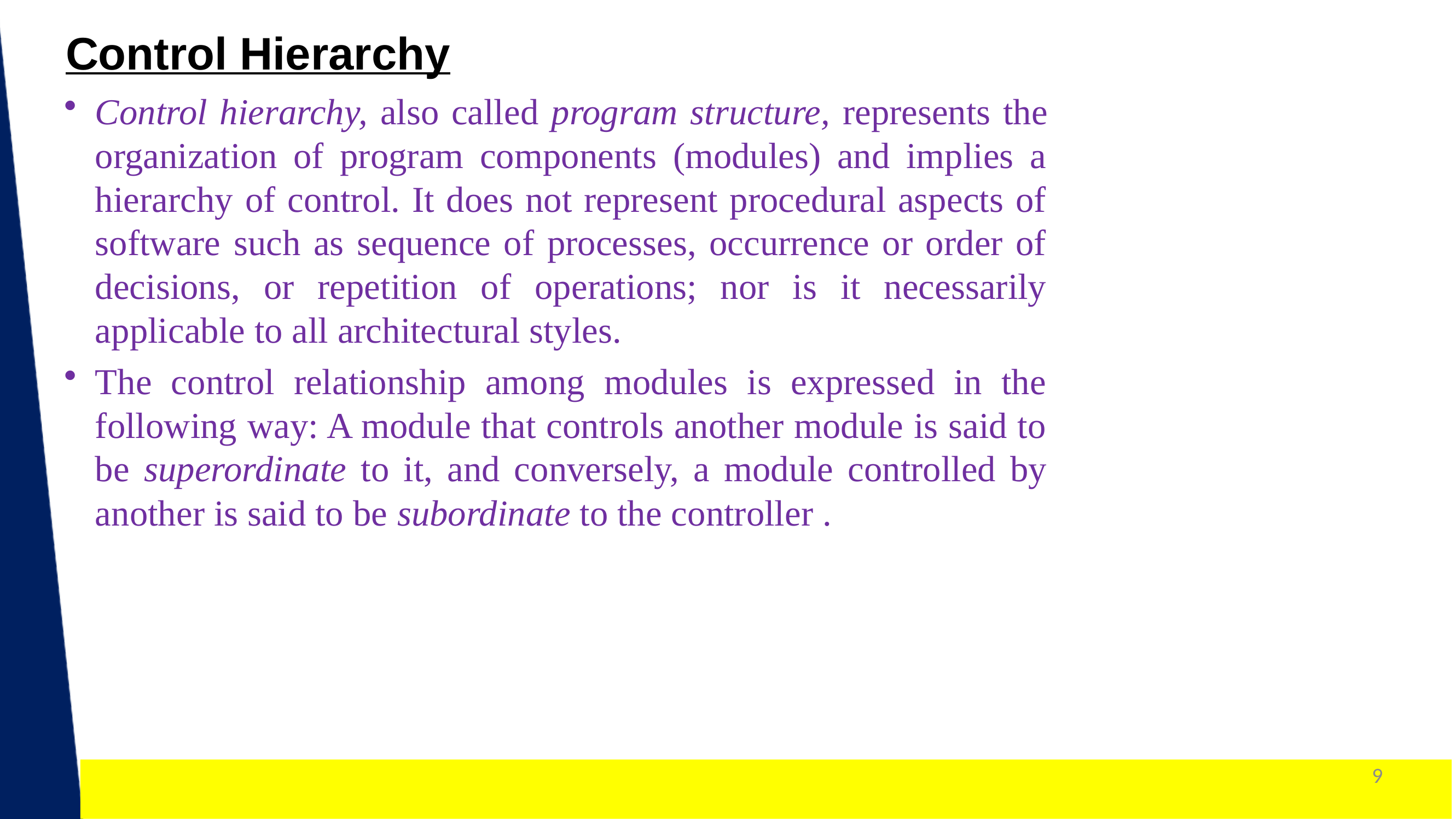

Control Hierarchy
Control hierarchy, also called program structure, represents the organization of program components (modules) and implies a hierarchy of control. It does not represent procedural aspects of software such as sequence of processes, occurrence or order of decisions, or repetition of operations; nor is it necessarily applicable to all architectural styles.
The control relationship among modules is expressed in the following way: A module that controls another module is said to be superordinate to it, and conversely, a module controlled by another is said to be subordinate to the controller .

9
1